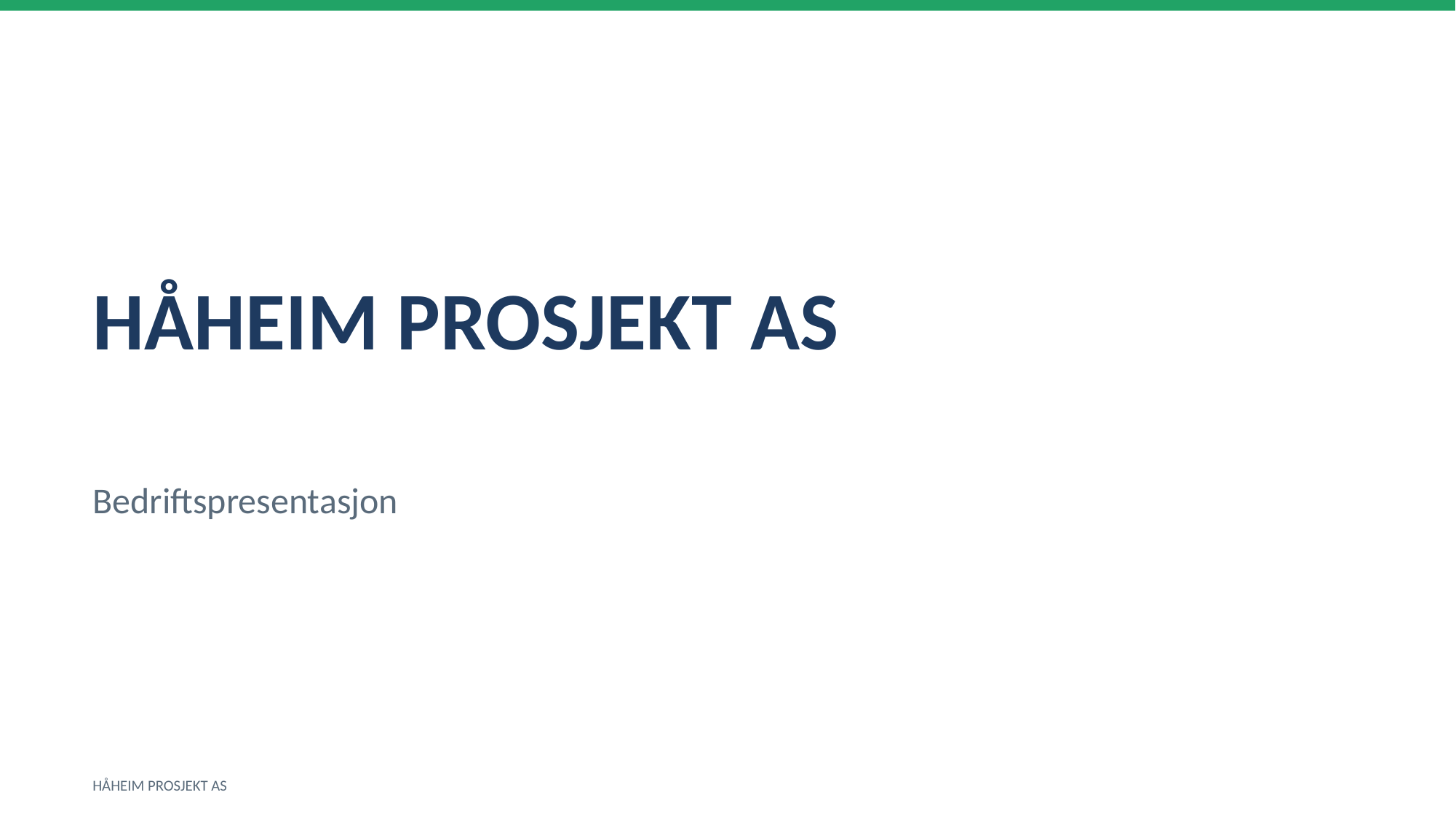

HÅHEIM PROSJEKT AS
Bedriftspresentasjon
HÅHEIM PROSJEKT AS